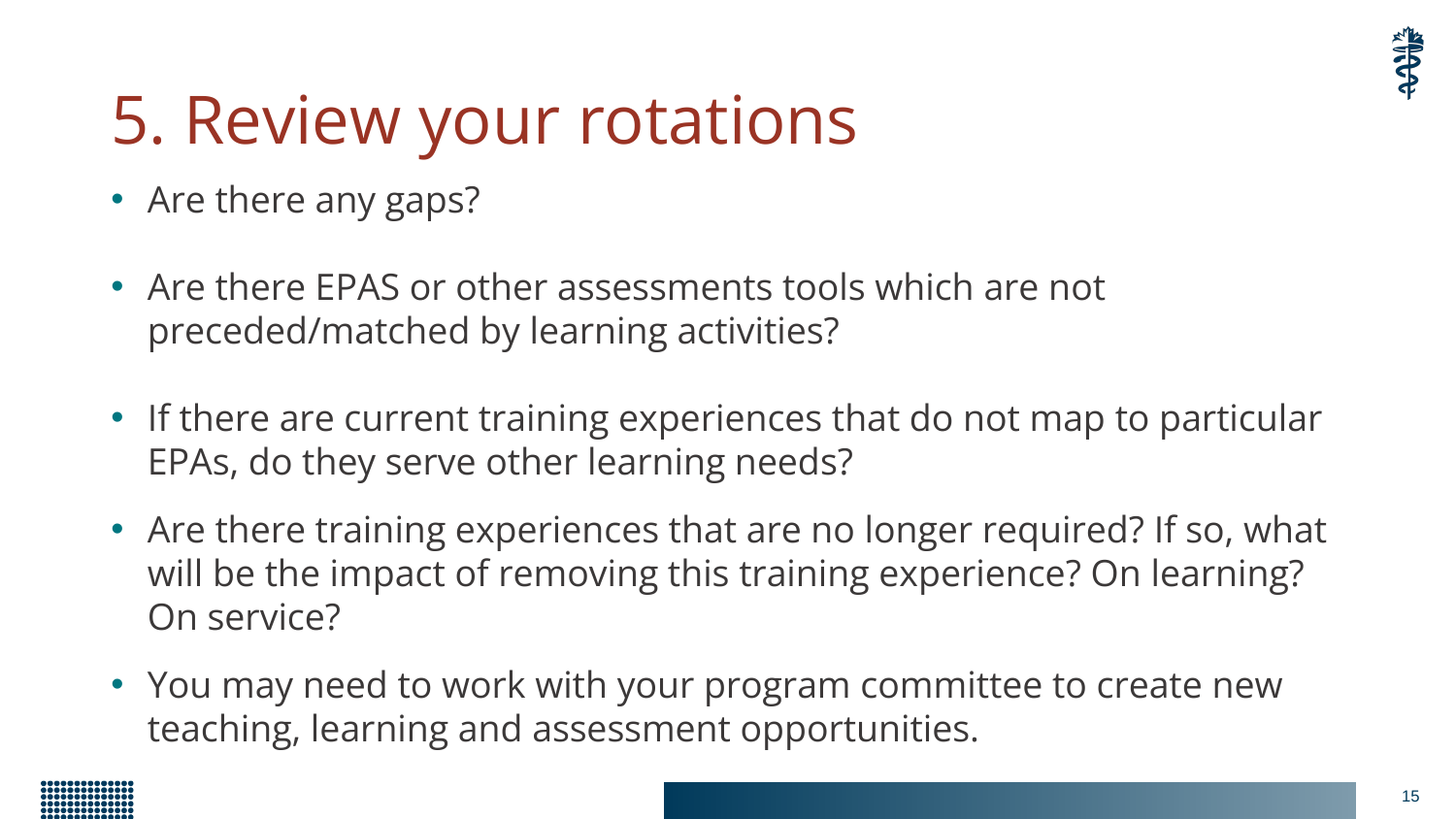

# 5. Review your rotations
Are there any gaps?

Are there EPAS or other assessments tools which are not preceded/matched by learning activities?

If there are current training experiences that do not map to particular EPAs, do they serve other learning needs?
Are there training experiences that are no longer required? If so, what will be the impact of removing this training experience? On learning? On service?
You may need to work with your program committee to create new teaching, learning and assessment opportunities.
15